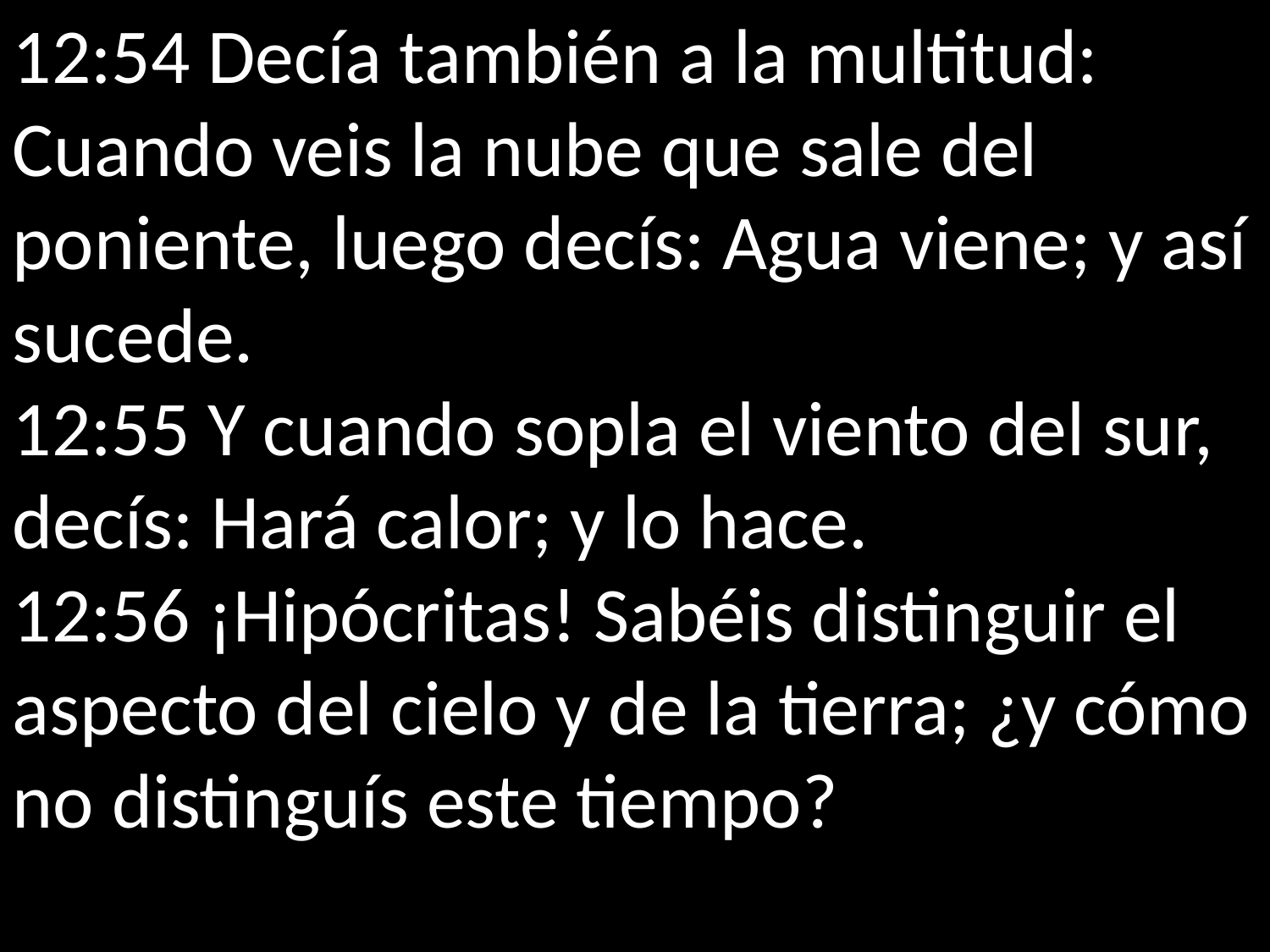

12:54 Decía también a la multitud: Cuando veis la nube que sale del poniente, luego decís: Agua viene; y así sucede. 
12:55 Y cuando sopla el viento del sur, decís: Hará calor; y lo hace. 
12:56 ¡Hipócritas! Sabéis distinguir el aspecto del cielo y de la tierra; ¿y cómo no distinguís este tiempo?